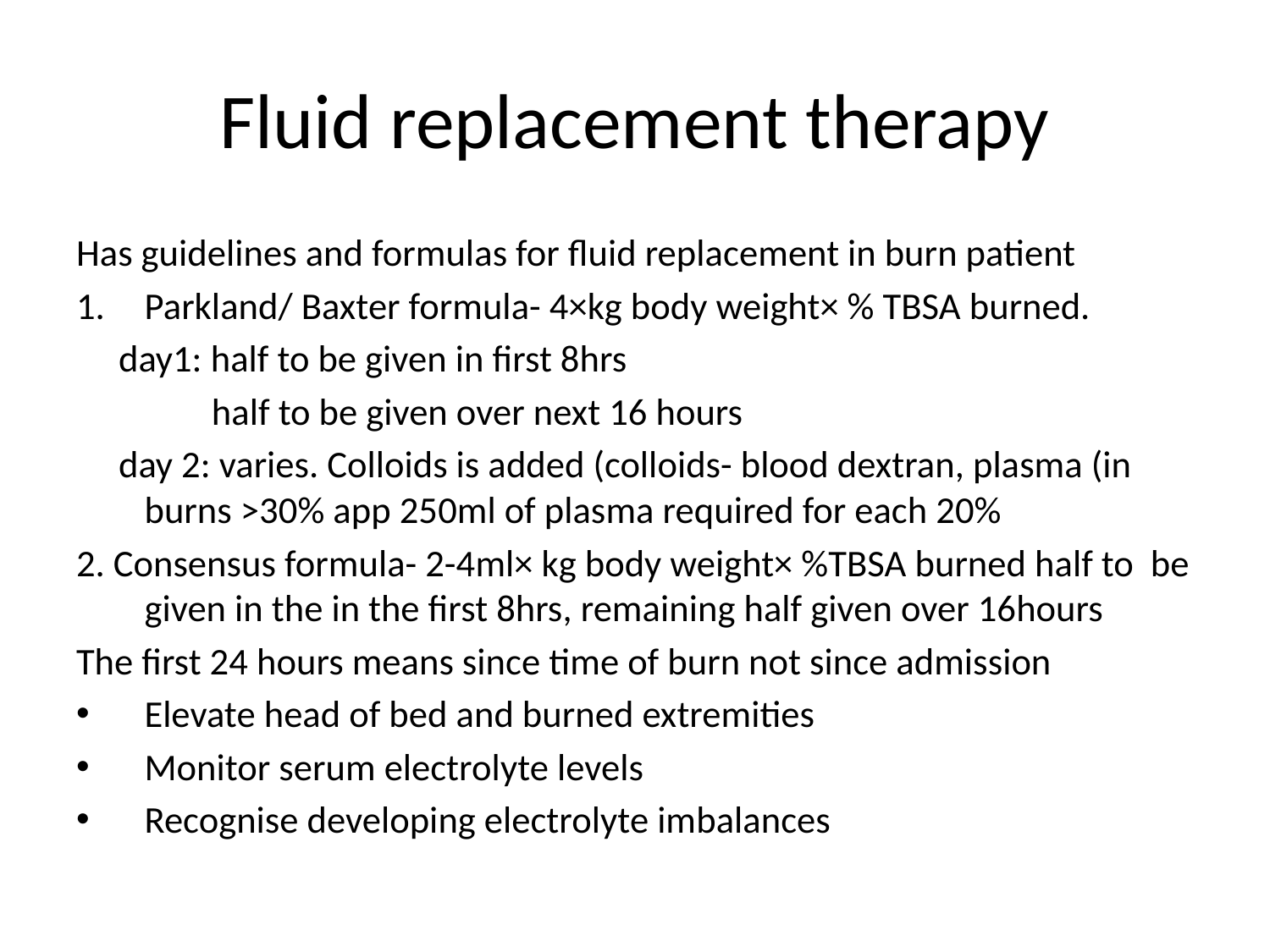

# Fluid replacement therapy
Has guidelines and formulas for fluid replacement in burn patient
Parkland/ Baxter formula- 4×kg body weight× % TBSA burned.
     day1: half to be given in first 8hrs
                half to be given over next 16 hours
     day 2: varies. Colloids is added (colloids- blood dextran, plasma (in burns >30% app 250ml of plasma required for each 20%
2. Consensus formula- 2-4ml× kg body weight× %TBSA burned half to  be given in the in the first 8hrs, remaining half given over 16hours
The first 24 hours means since time of burn not since admission
Elevate head of bed and burned extremities
Monitor serum electrolyte levels
Recognise developing electrolyte imbalances